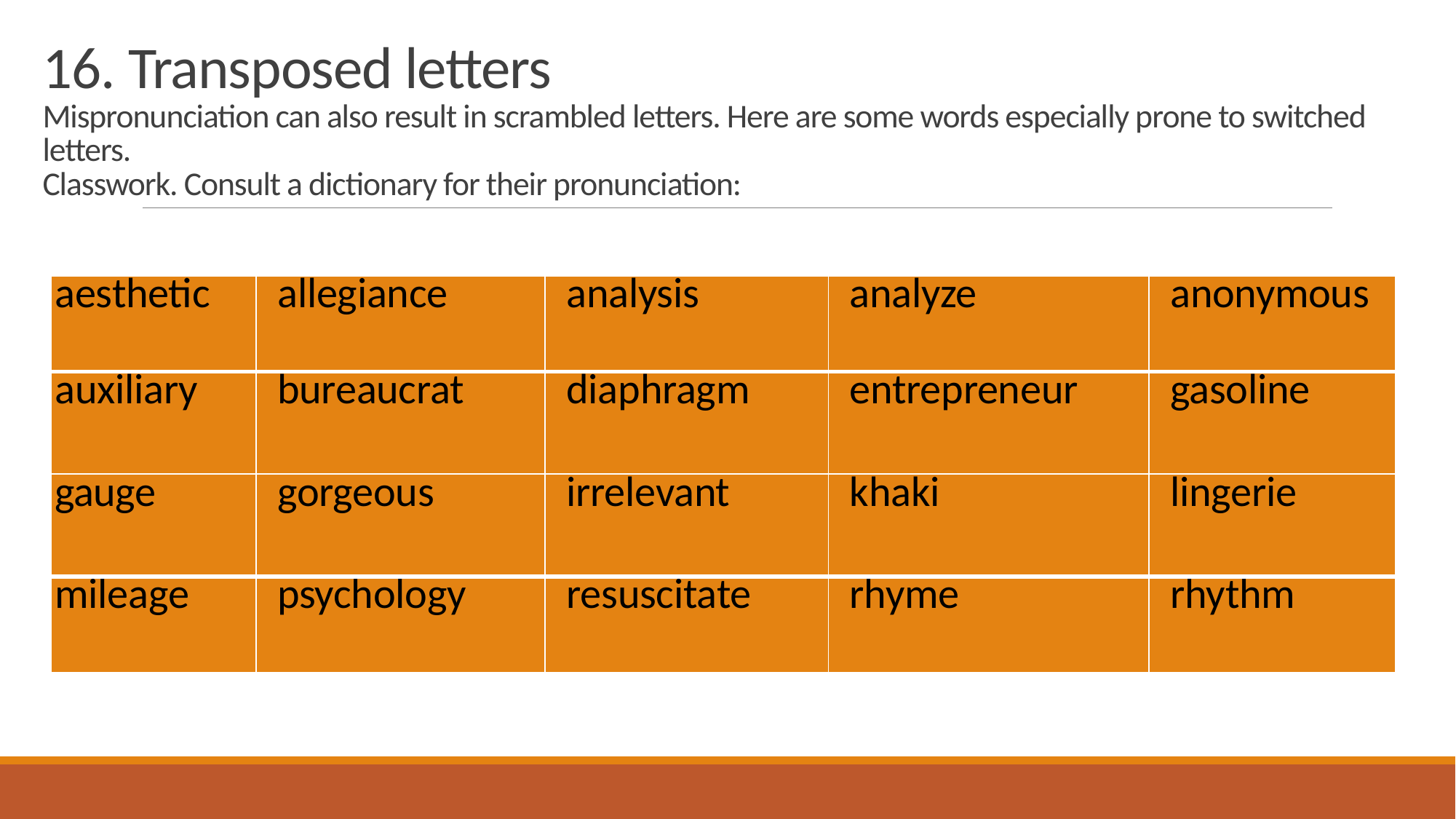

# 16. Transposed letters Mispronunciation can also result in scrambled letters. Here are some words especially prone to switched letters. Classwork. Consult a dictionary for their pronunciation:

| aesthetic | allegiance | analysis | analyze | anonymous |
| --- | --- | --- | --- | --- |
| auxiliary | bureaucrat | diaphragm | entrepreneur | gasoline |
| gauge | gorgeous | irrelevant | khaki | lingerie |
| mileage | psychology | resuscitate | rhyme | rhythm |